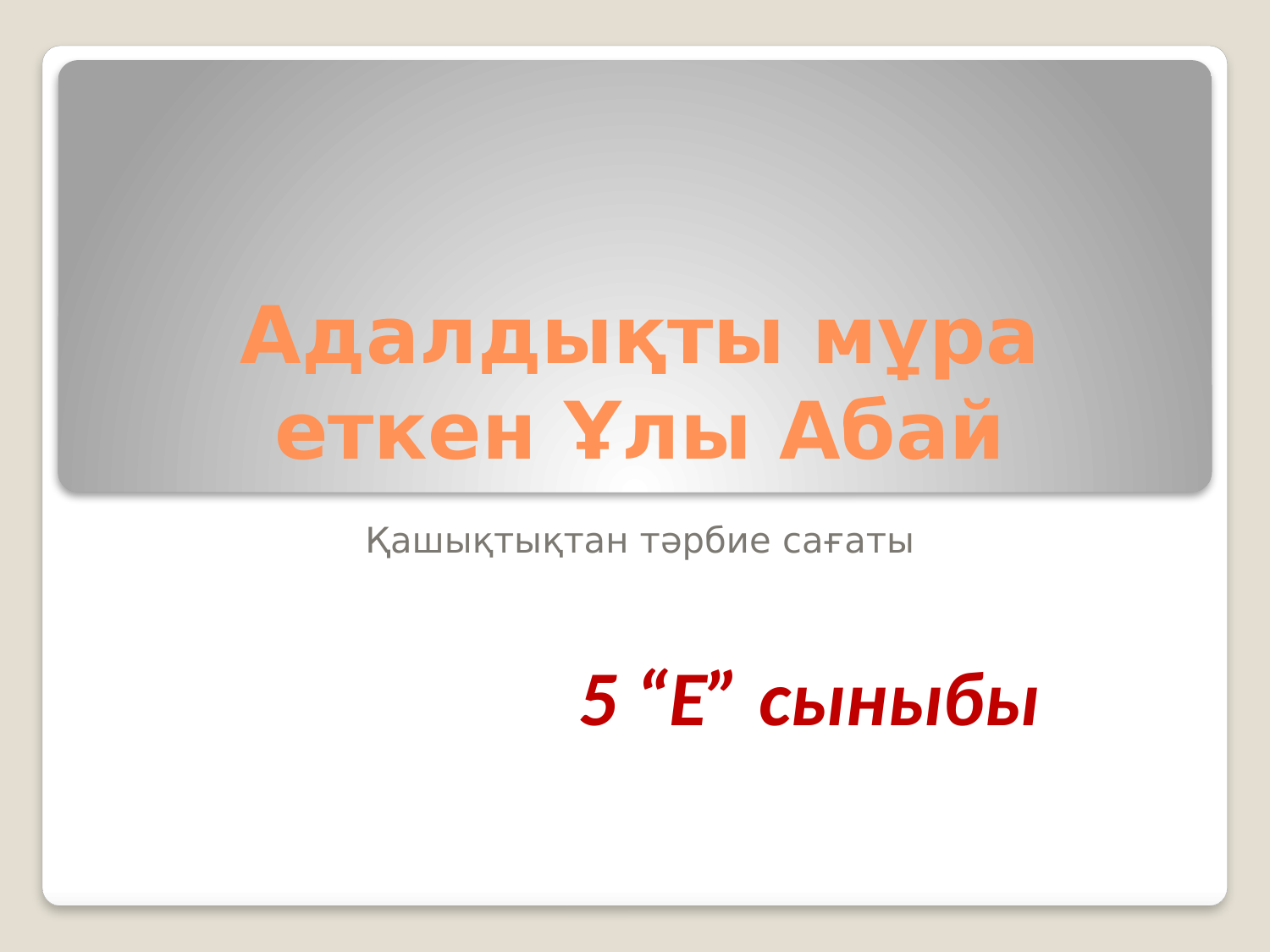

# Адалдықты мұра еткен Ұлы Абай
Қашықтықтан тәрбие сағаты
5 “Е” сыныбы